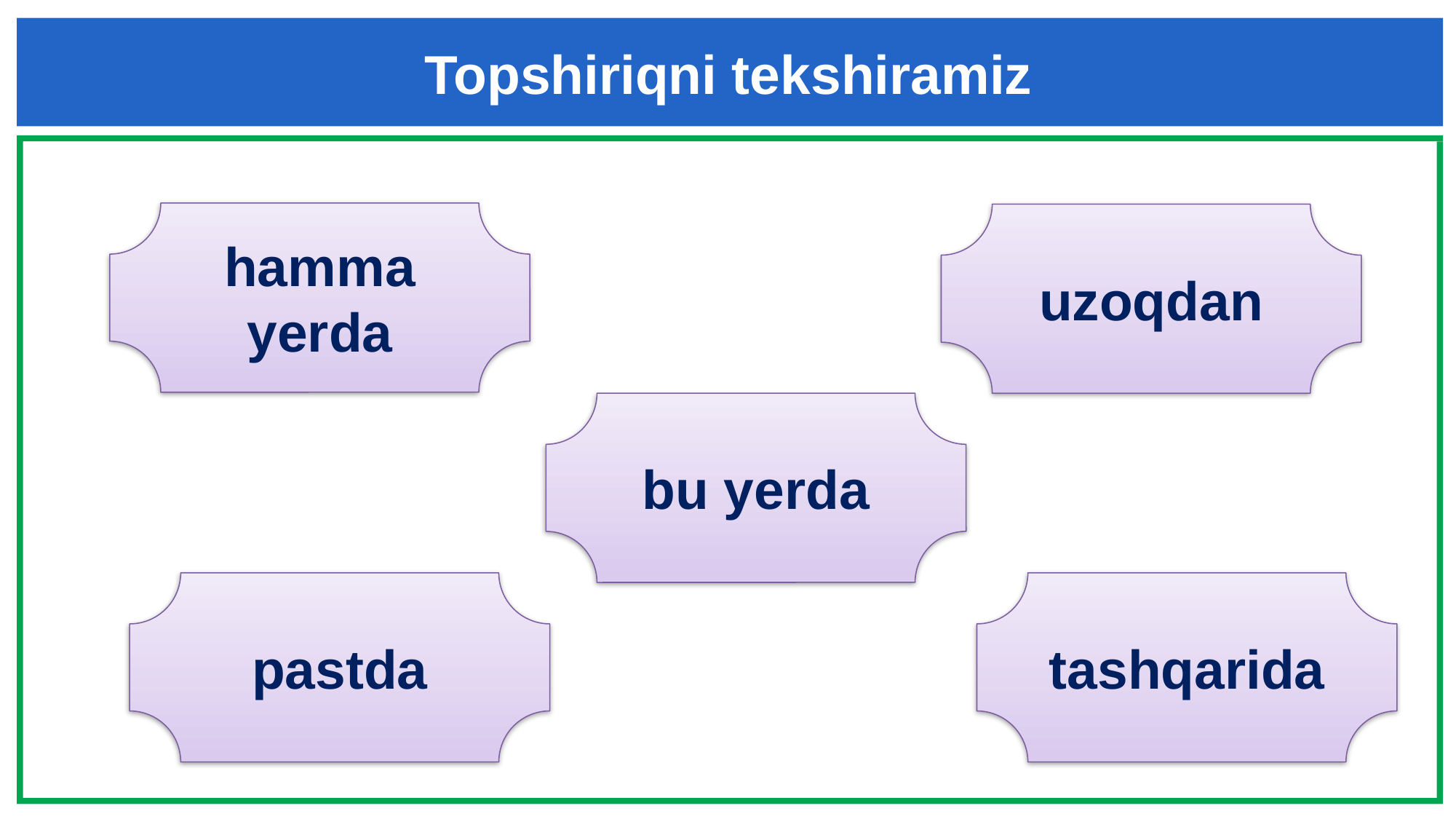

Topshiriqni tekshiramiz
hamma yerda
uzoqdan
bu yerda
pastda
tashqarida